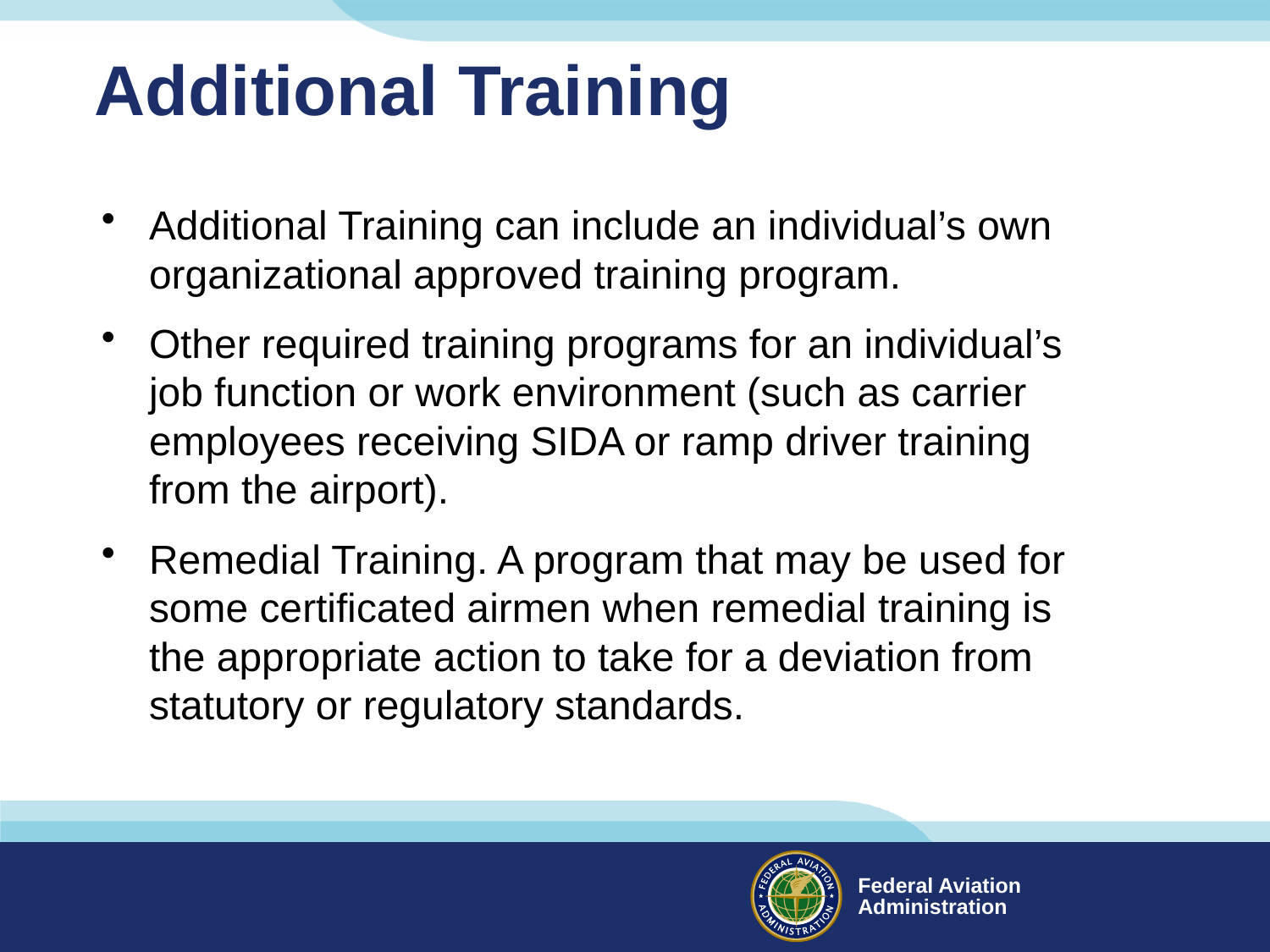

# Additional Training
Additional Training can include an individual’s own organizational approved training program.
Other required training programs for an individual’s job function or work environment (such as carrier employees receiving SIDA or ramp driver training from the airport).
Remedial Training. A program that may be used for some certificated airmen when remedial training is the appropriate action to take for a deviation from statutory or regulatory standards.